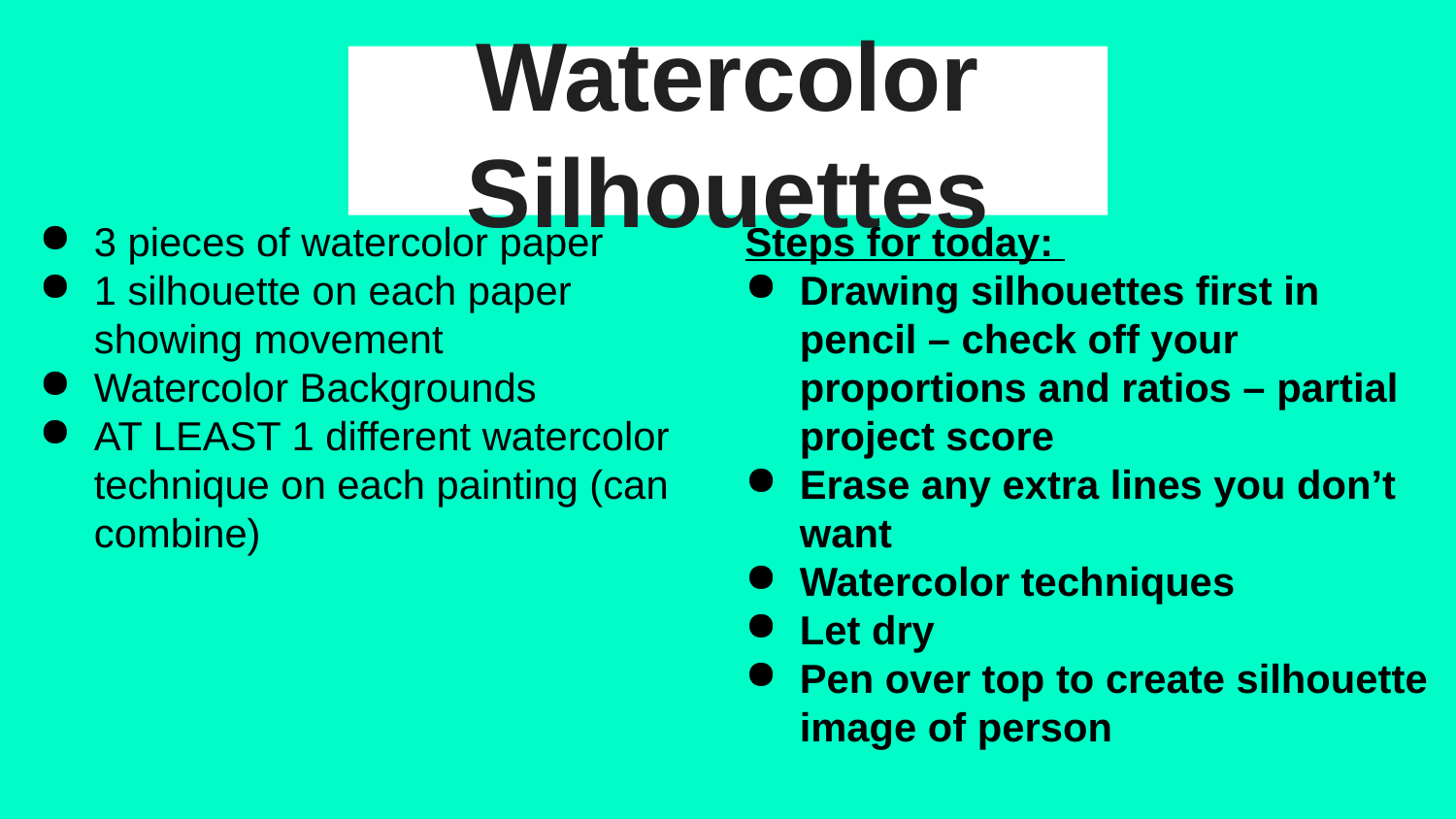

# Watercolor Silhouettes
3 pieces of watercolor paper
1 silhouette on each paper showing movement
Watercolor Backgrounds
AT LEAST 1 different watercolor technique on each painting (can combine)

Steps for today:
Drawing silhouettes first in pencil – check off your proportions and ratios – partial project score
Erase any extra lines you don’t want
Watercolor techniques
Let dry
Pen over top to create silhouette image of person